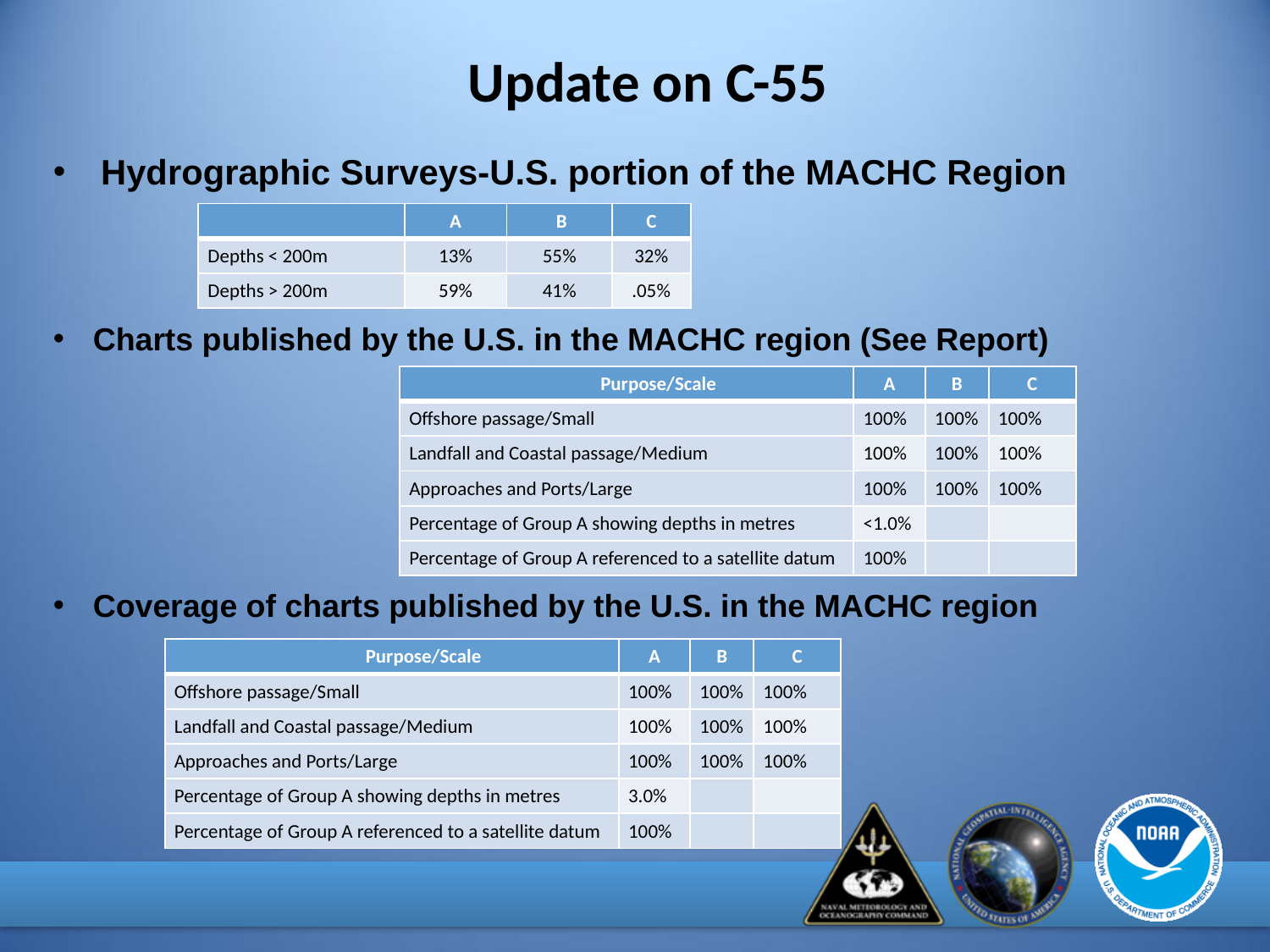

Update on C-55

Hydrographic Surveys-U.S. portion of the MACHC Region

Charts published by the U.S. in the MACHC region (See Report)

Coverage of charts published by the U.S. in the MACHC region
|  | A | B | C |
| --- | --- | --- | --- |
| Depths < 200m | 13% | 55% | 32% |
| Depths > 200m | 59% | 41% | .05% |
| Purpose/Scale | A | B | C |
| --- | --- | --- | --- |
| Offshore passage/Small | 100% | 100% | 100% |
| Landfall and Coastal passage/Medium | 100% | 100% | 100% |
| Approaches and Ports/Large | 100% | 100% | 100% |
| Percentage of Group A showing depths in metres | <1.0% |  |  |
| Percentage of Group A referenced to a satellite datum | 100% |  |  |
| Purpose/Scale | A | B | C |
| --- | --- | --- | --- |
| Offshore passage/Small | 100% | 100% | 100% |
| Landfall and Coastal passage/Medium | 100% | 100% | 100% |
| Approaches and Ports/Large | 100% | 100% | 100% |
| Percentage of Group A showing depths in metres | 3.0% |  |  |
| Percentage of Group A referenced to a satellite datum | 100% |  |  |